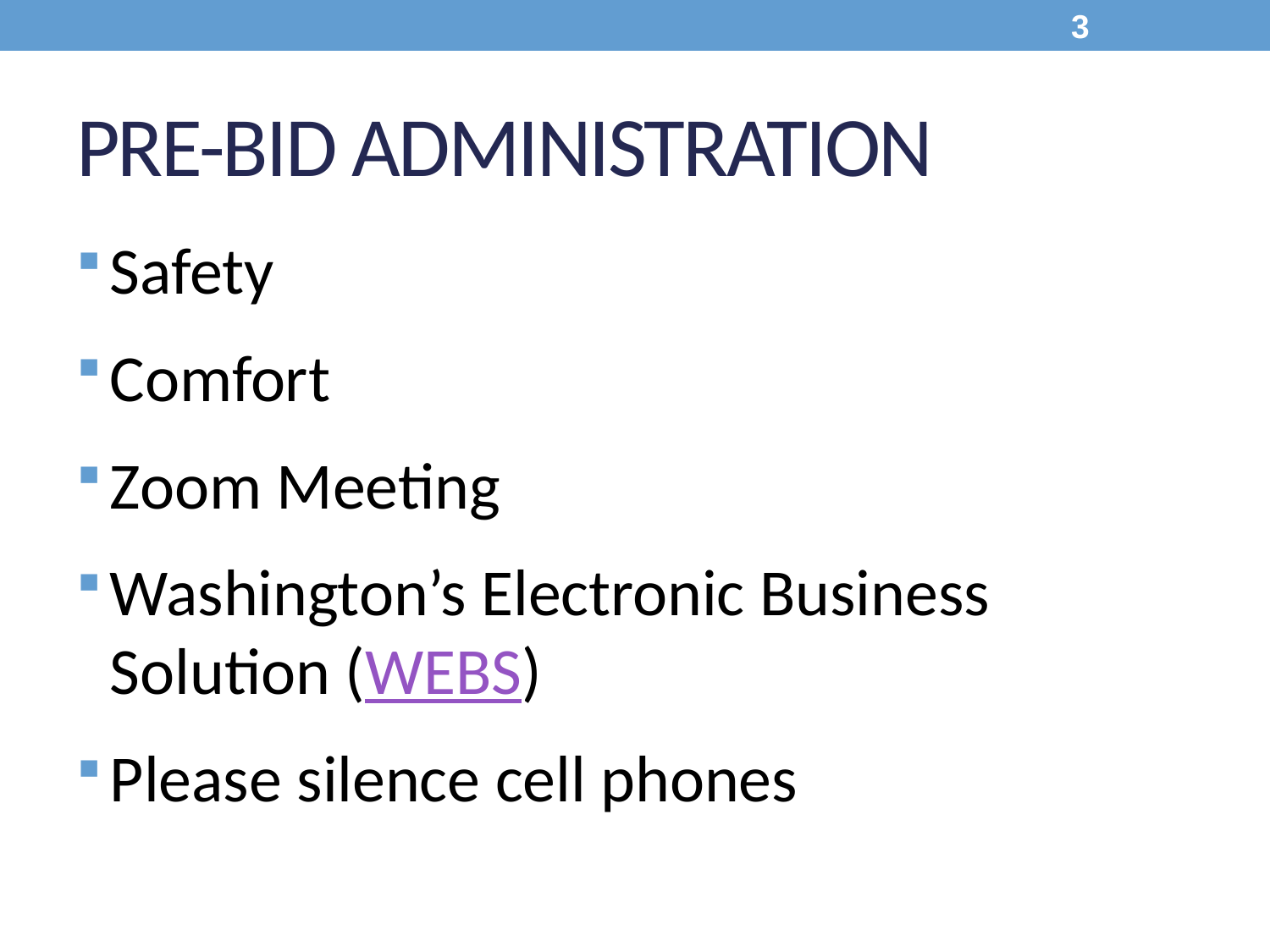

3
# Pre-Bid Administration
Safety
Comfort
Zoom Meeting
Washington’s Electronic Business Solution (WEBS)
Please silence cell phones